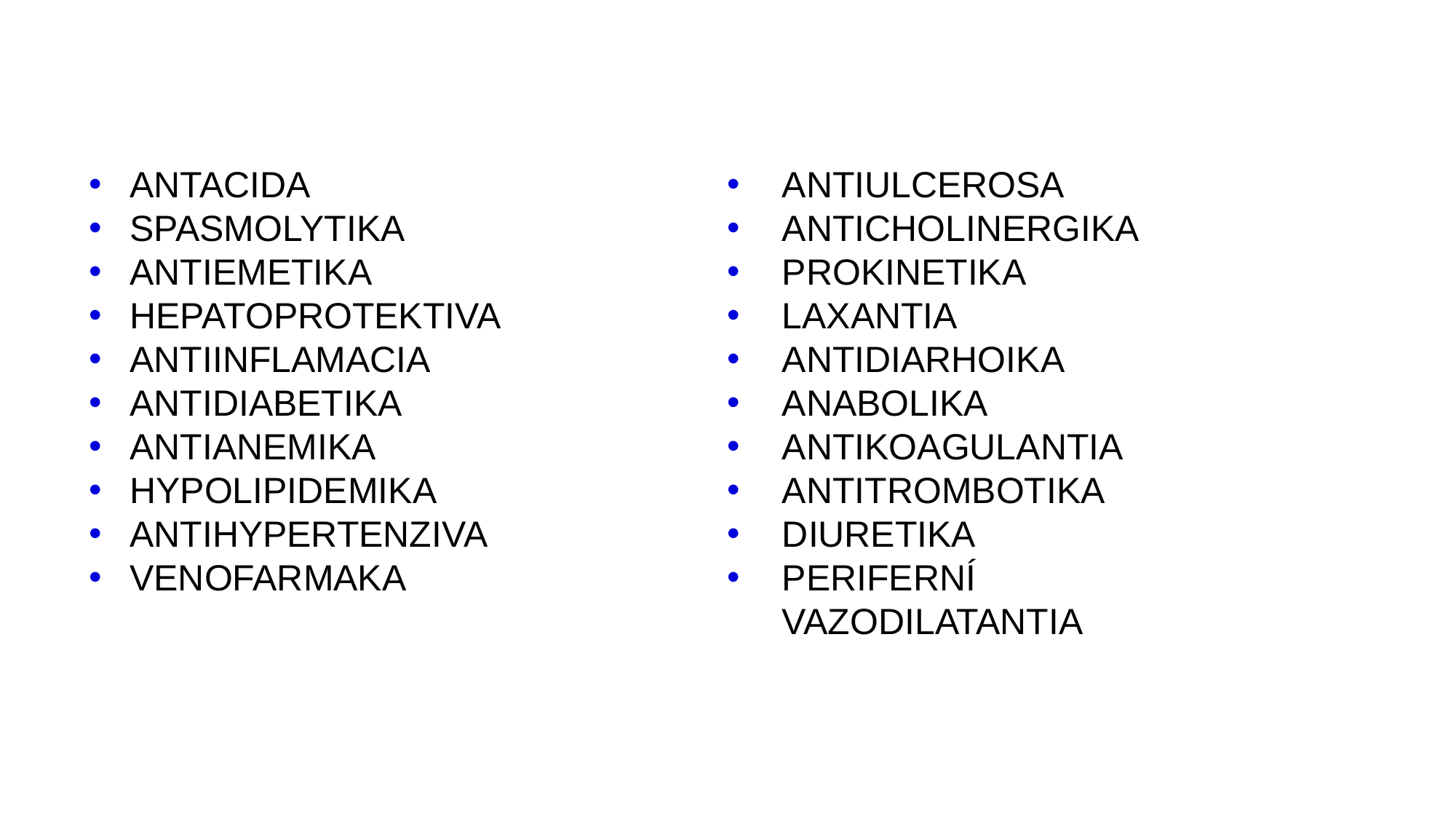

ANTACIDA
SPASMOLYTIKA
ANTIEMETIKA
HEPATOPROTEKTIVA
ANTIINFLAMACIA
ANTIDIABETIKA
ANTIANEMIKA
HYPOLIPIDEMIKA
ANTIHYPERTENZIVA
VENOFARMAKA

ANTIULCEROSA
ANTICHOLINERGIKA
PROKINETIKA
LAXANTIA
ANTIDIARHOIKA
ANABOLIKA
ANTIKOAGULANTIA
ANTITROMBOTIKA
DIURETIKA
PERIFERNÍ VAZODILATANTIA